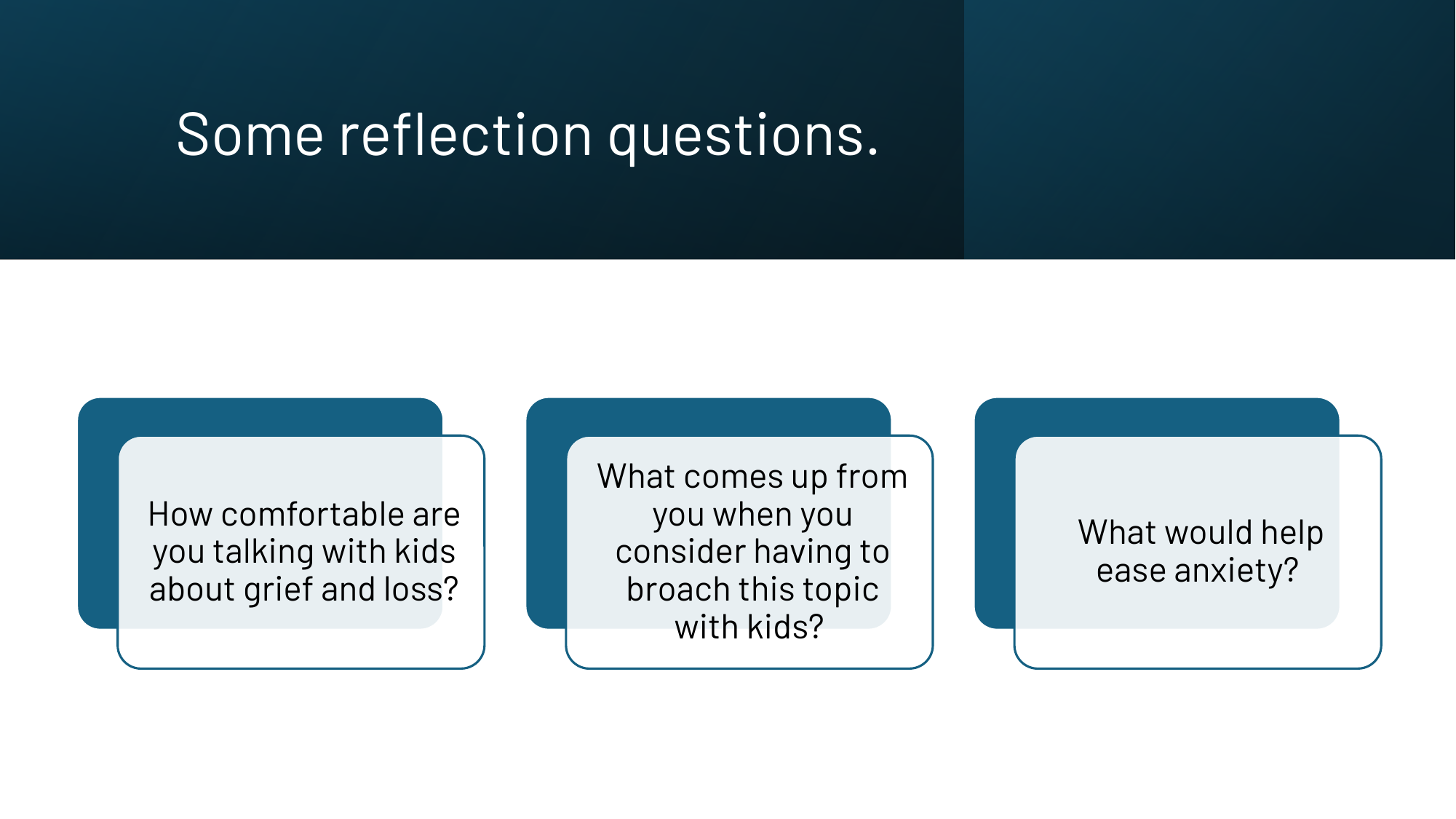

# Some reflection questions.
How comfortable are you talking with kids about grief and loss?
What comes up from you when you consider having to broach this topic with kids?
What would help ease anxiety?